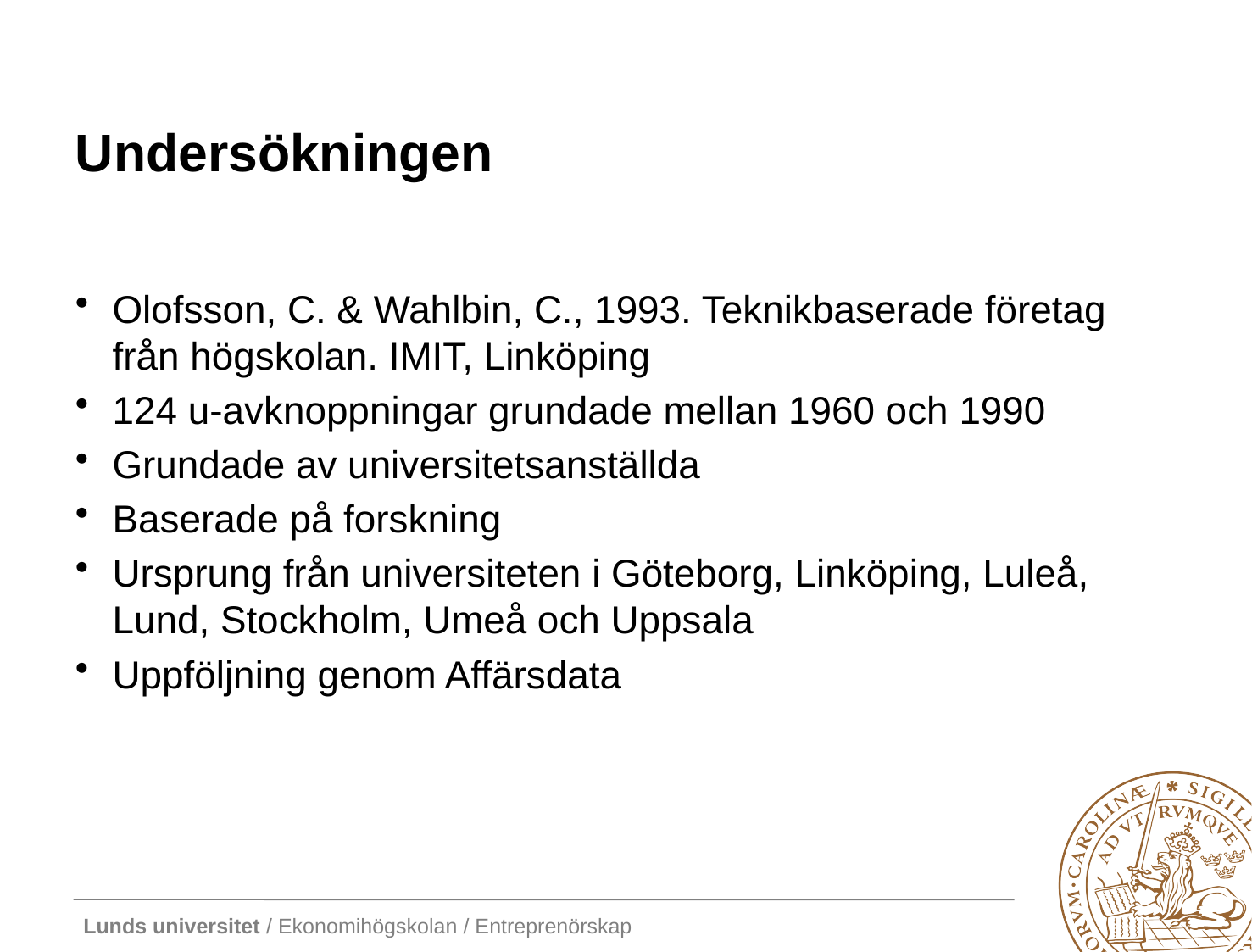

# Undersökningen
Olofsson, C. & Wahlbin, C., 1993. Teknikbaserade företag från högskolan. IMIT, Linköping
124 u-avknoppningar grundade mellan 1960 och 1990
Grundade av universitetsanställda
Baserade på forskning
Ursprung från universiteten i Göteborg, Linköping, Luleå, Lund, Stockholm, Umeå och Uppsala
Uppföljning genom Affärsdata